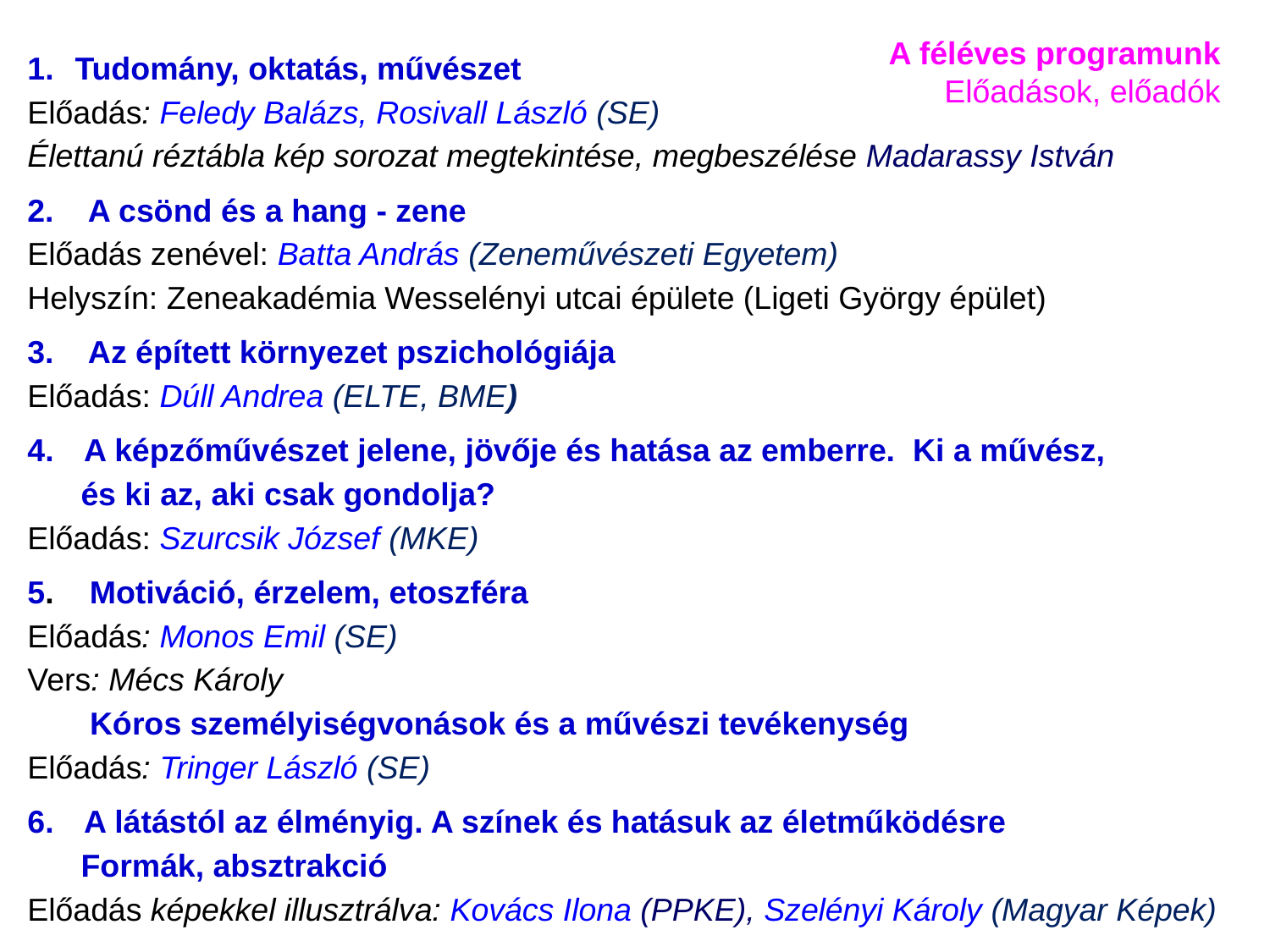

A féléves programunk
Előadások, előadók
Tudomány, oktatás, művészet
Előadás: Feledy Balázs, Rosivall László (SE)
Élettanú réztábla kép sorozat megtekintése, megbeszélése Madarassy István
2.    A csönd és a hang - zene
Előadás zenével: Batta András (Zeneművészeti Egyetem)
Helyszín: Zeneakadémia Wesselényi utcai épülete (Ligeti György épület)
3.    Az épített környezet pszichológiája
Előadás: Dúll Andrea (ELTE, BME)
 A képzőművészet jelene, jövője és hatása az emberre.  Ki a művész,
      és ki az, aki csak gondolja?
Előadás: Szurcsik József (MKE)
5.    Motiváció, érzelem, etoszféra
Előadás: Monos Emil (SE)
Vers: Mécs Károly
       Kóros személyiségvonások és a művészi tevékenység
Előadás: Tringer László (SE)
 A látástól az élményig. A színek és hatásuk az életműködésre
      Formák, absztrakció
Előadás képekkel illusztrálva: Kovács Ilona (PPKE), Szelényi Károly (Magyar Képek)